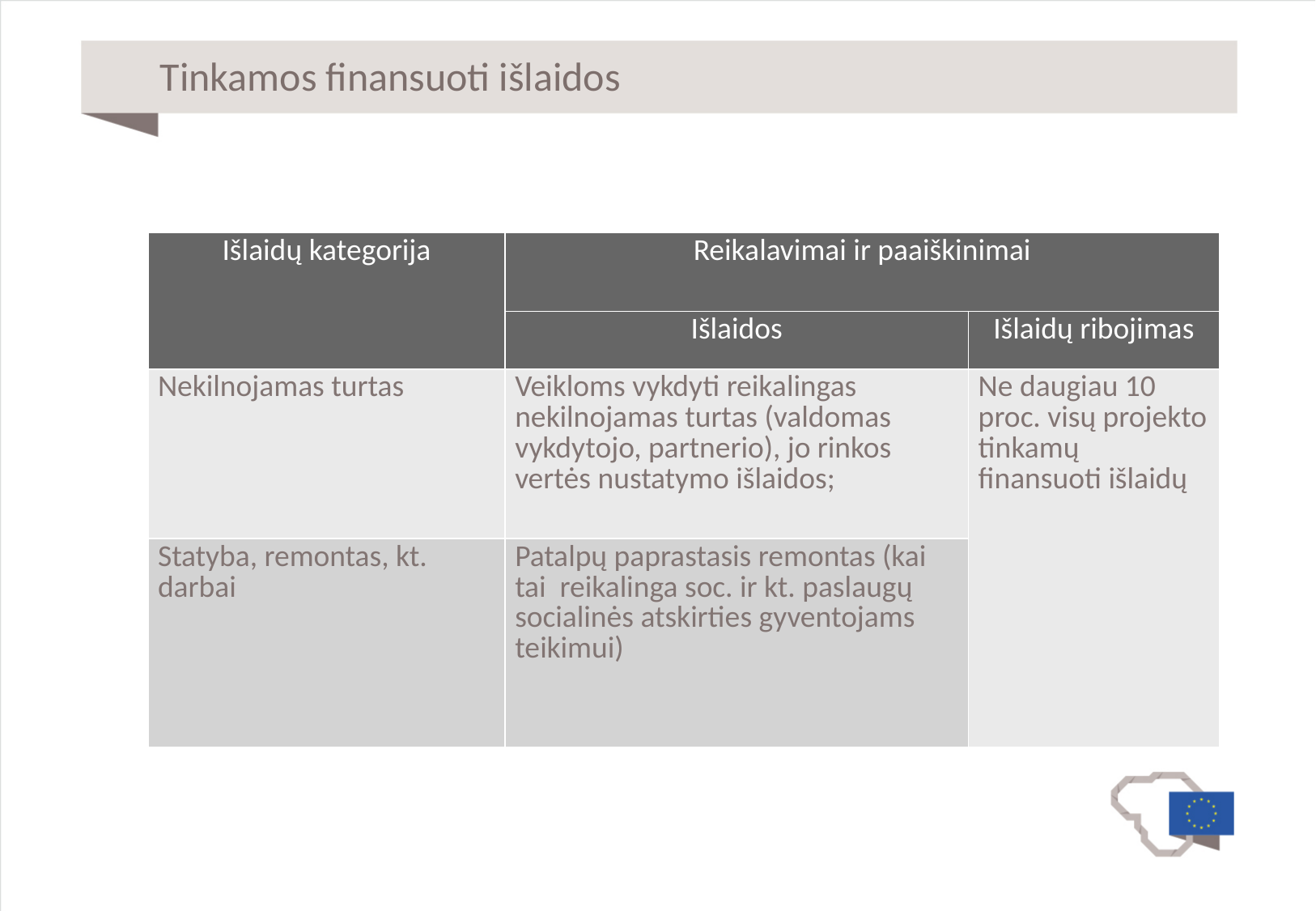

# Tinkamos finansuoti išlaidos
| Išlaidų kategorija | Reikalavimai ir paaiškinimai |  |
| --- | --- | --- |
|  | Išlaidos | Išlaidų ribojimas |
| Nekilnojamas turtas | Veikloms vykdyti reikalingas nekilnojamas turtas (valdomas vykdytojo, partnerio), jo rinkos vertės nustatymo išlaidos; | Ne daugiau 10 proc. visų projekto tinkamų finansuoti išlaidų |
| Statyba, remontas, kt. darbai | Patalpų paprastasis remontas (kai tai reikalinga soc. ir kt. paslaugų socialinės atskirties gyventojams teikimui) |  |